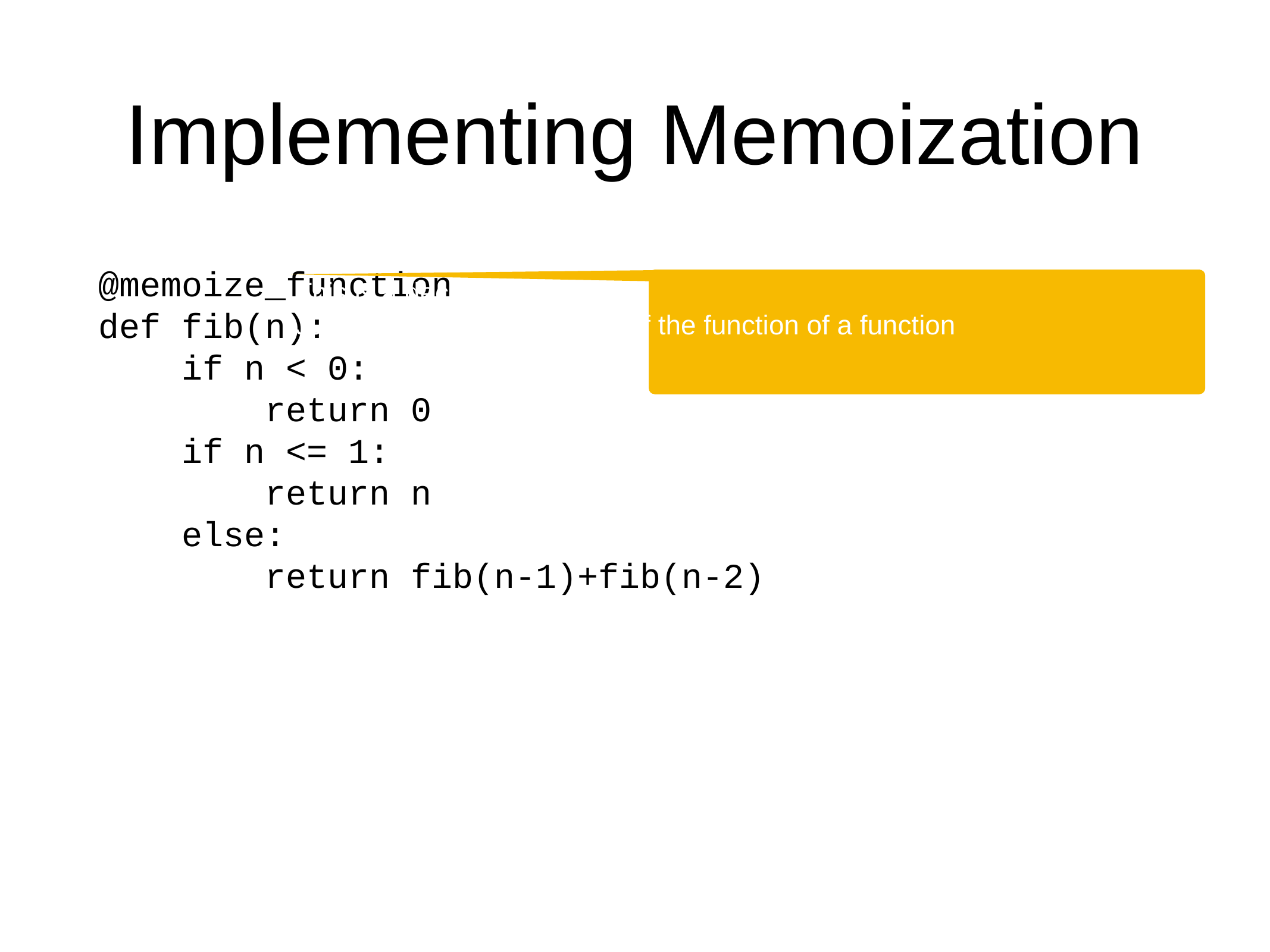

# Implementing Memoization
@memoize_function
def fib(n):
    if n < 0:
        return 0
    if n <= 1:
        return n
    else:
        return fib(n-1)+fib(n-2)
This is a decorator
Just write @ and the name of the function of a function